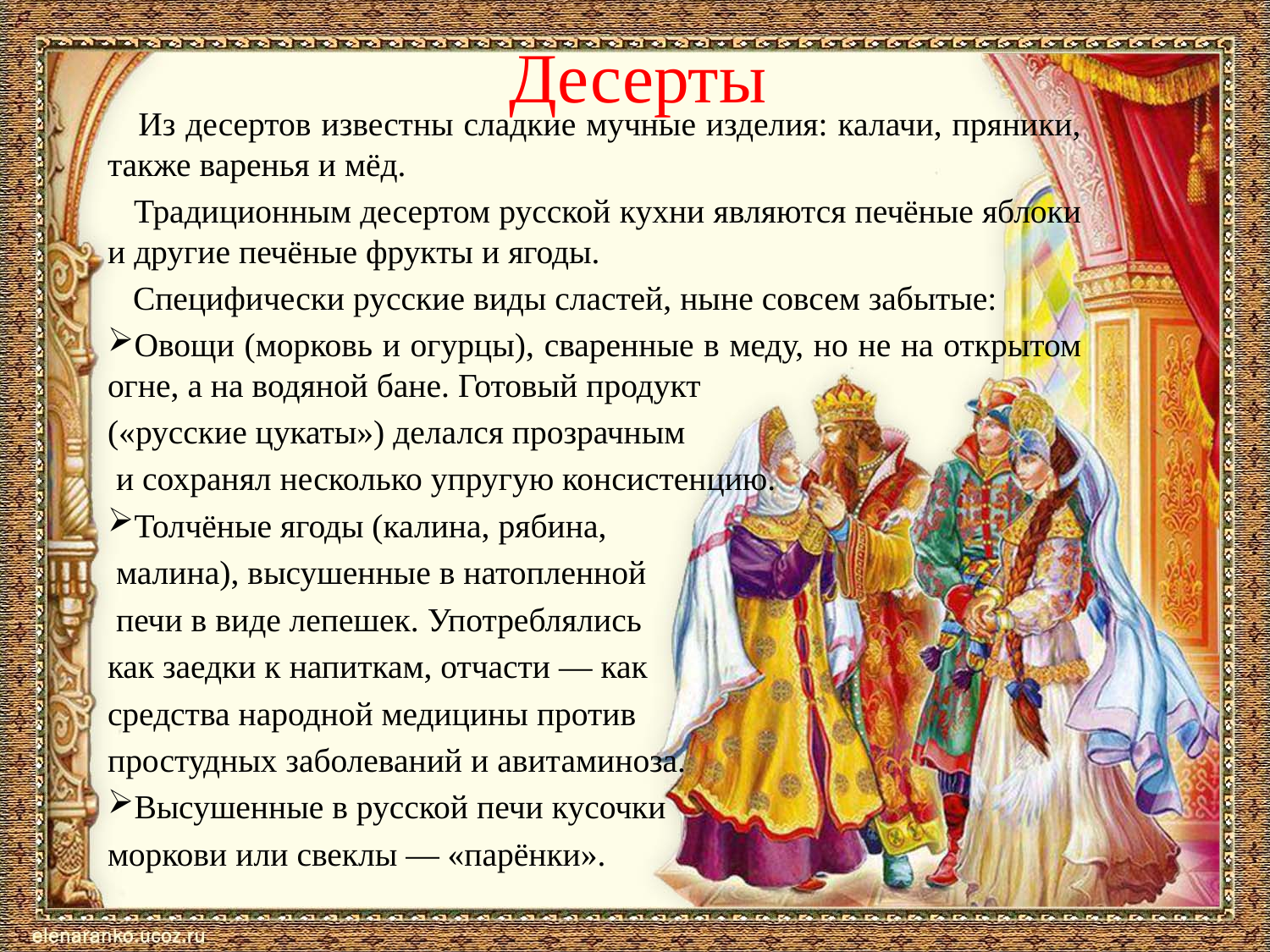

Десерты
   Из десертов известны сладкие мучные изделия: калачи, пряники, также варенья и мёд.
   Традиционным десертом русской кухни являются печёные яблоки и другие печёные фрукты и ягоды.
   Специфически русские виды сластей, ныне совсем забытые:
Овощи (морковь и огурцы), сваренные в меду, но не на открытом огне, а на водяной бане. Готовый продукт
(«русские цукаты») делался прозрачным
 и сохранял несколько упругую консистенцию.
Толчёные ягоды (калина, рябина,
 малина), высушенные в натопленной
 печи в виде лепешек. Употреблялись
как заедки к напиткам, отчасти — как
средства народной медицины против
простудных заболеваний и авитаминоза.
Высушенные в русской печи кусочки
моркови или свеклы — «парёнки».